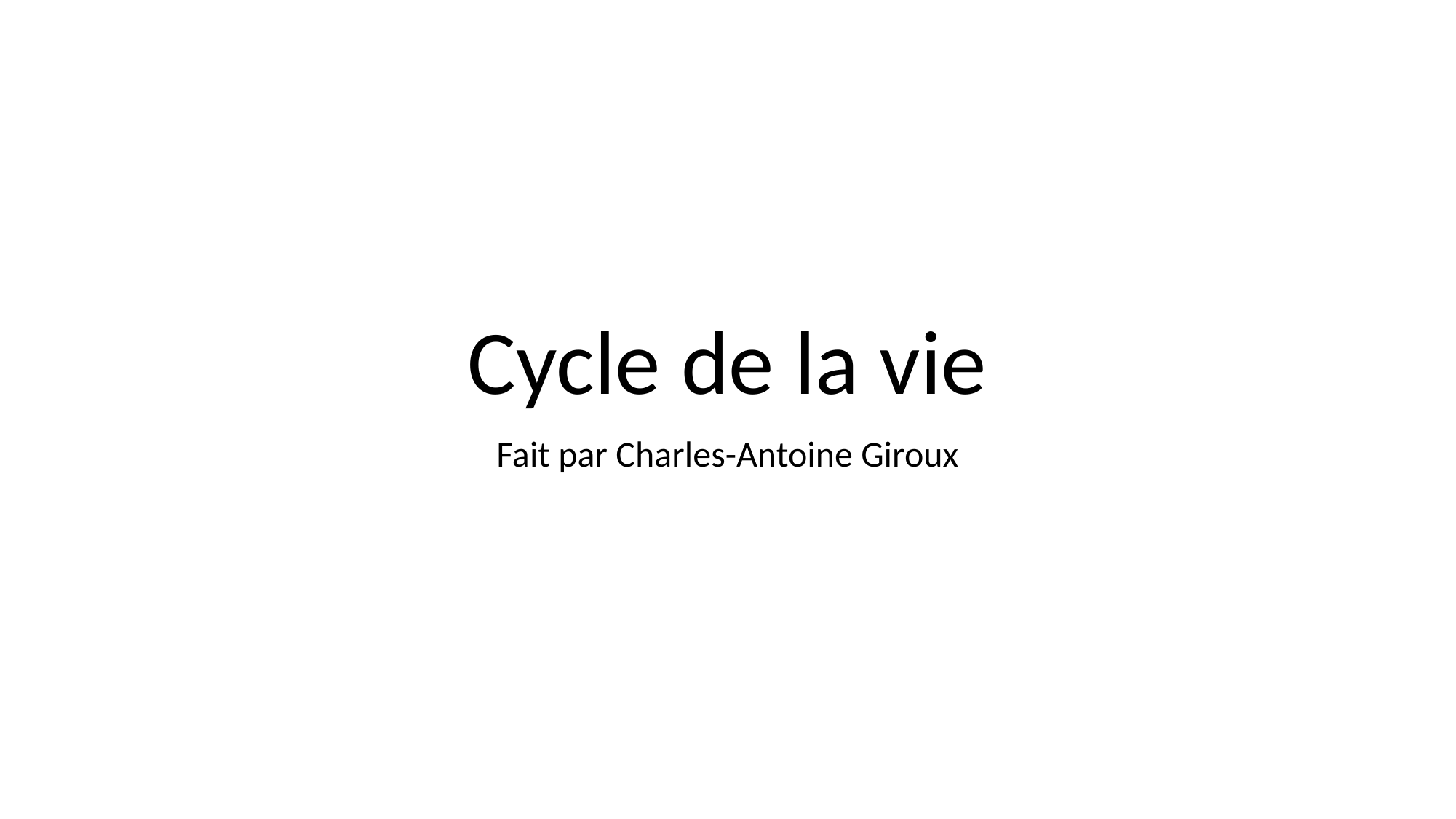

# Cycle de la vie
Fait par Charles-Antoine Giroux